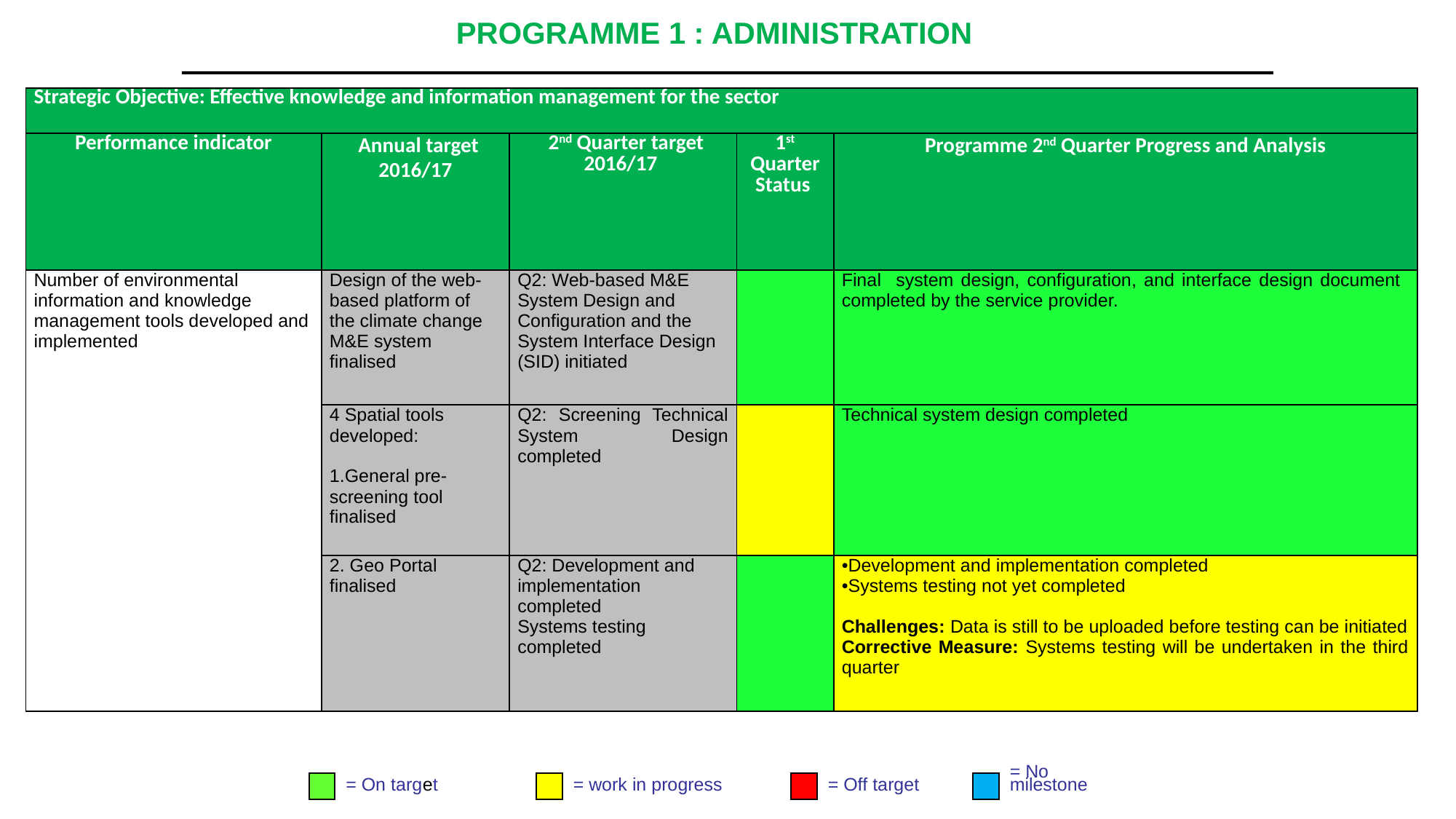

# PROGRAMME 1 : ADMINISTRATION

| Strategic Objective: Effective knowledge and information management for the sector |  |  |  |  |
| --- | --- | --- | --- | --- |
| Performance indicator | Annual target 2016/17 | 2nd Quarter target 2016/17 | 1st Quarter Status | Programme 2nd Quarter Progress and Analysis |
| Number of environmental information and knowledge management tools developed and implemented | Design of the web-based platform of the climate change M&E system finalised | Q2: Web-based M&E System Design and Configuration and the System Interface Design (SID) initiated |  | Final system design, configuration, and interface design document completed by the service provider. |
|  | 4 Spatial tools developed: 1.General pre-screening tool finalised | Q2: Screening Technical System Design completed |  | Technical system design completed |
|  | 2. Geo Portal finalised | Q2: Development and implementation completed Systems testing completed |  | •Development and implementation completed •Systems testing not yet completed Challenges: Data is still to be uploaded before testing can be initiated Corrective Measure: Systems testing will be undertaken in the third quarter |
= On target
= work in progress
= Off target

= No
milestone